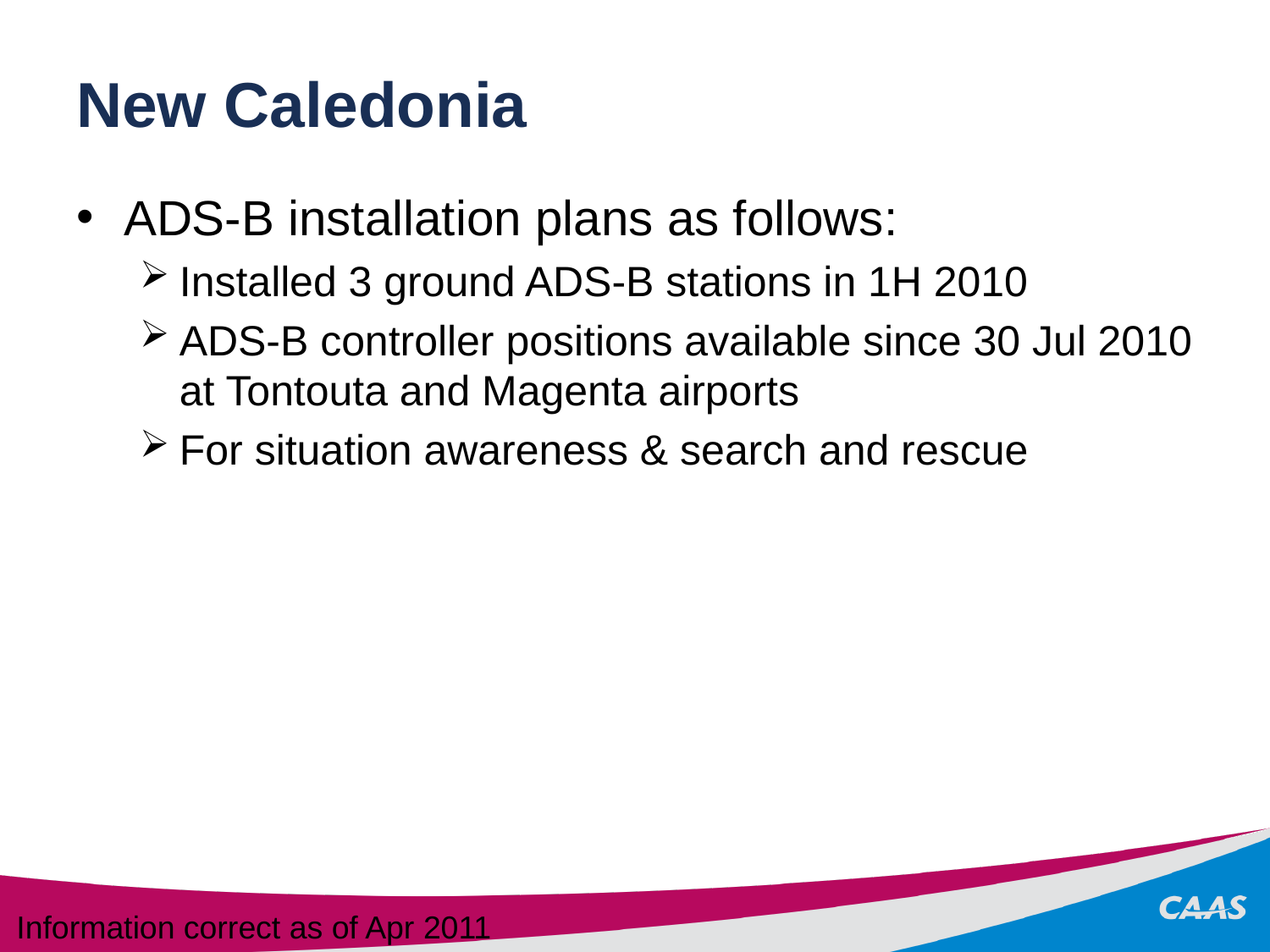

# New Caledonia
ADS-B installation plans as follows:
Installed 3 ground ADS-B stations in 1H 2010
ADS-B controller positions available since 30 Jul 2010 at Tontouta and Magenta airports
For situation awareness & search and rescue
Information correct as of Apr 2011